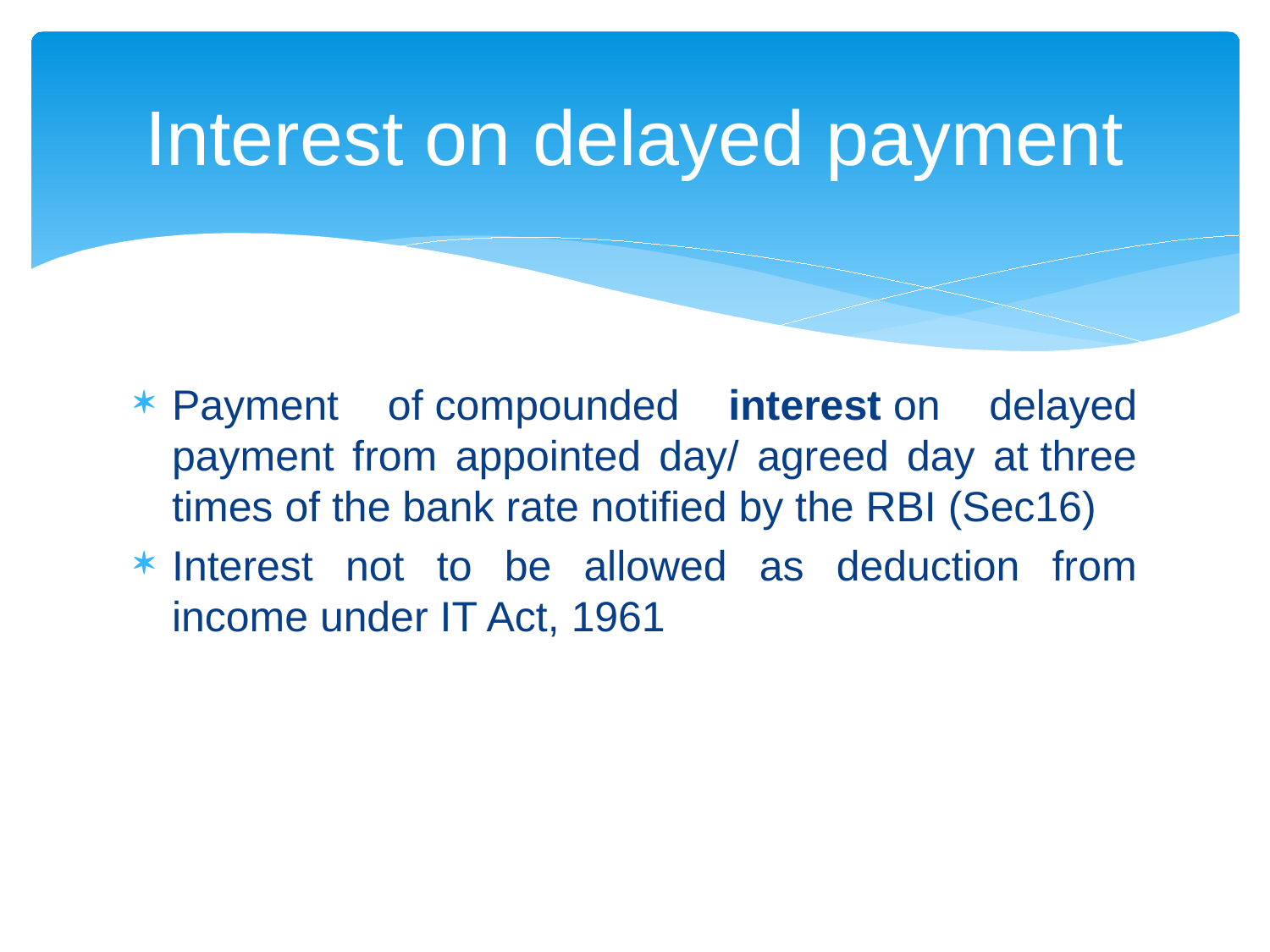

# Interest on delayed payment
Payment of compounded interest on delayed payment from appointed day/ agreed day at three times of the bank rate notified by the RBI (Sec16)
Interest not to be allowed as deduction from income under IT Act, 1961